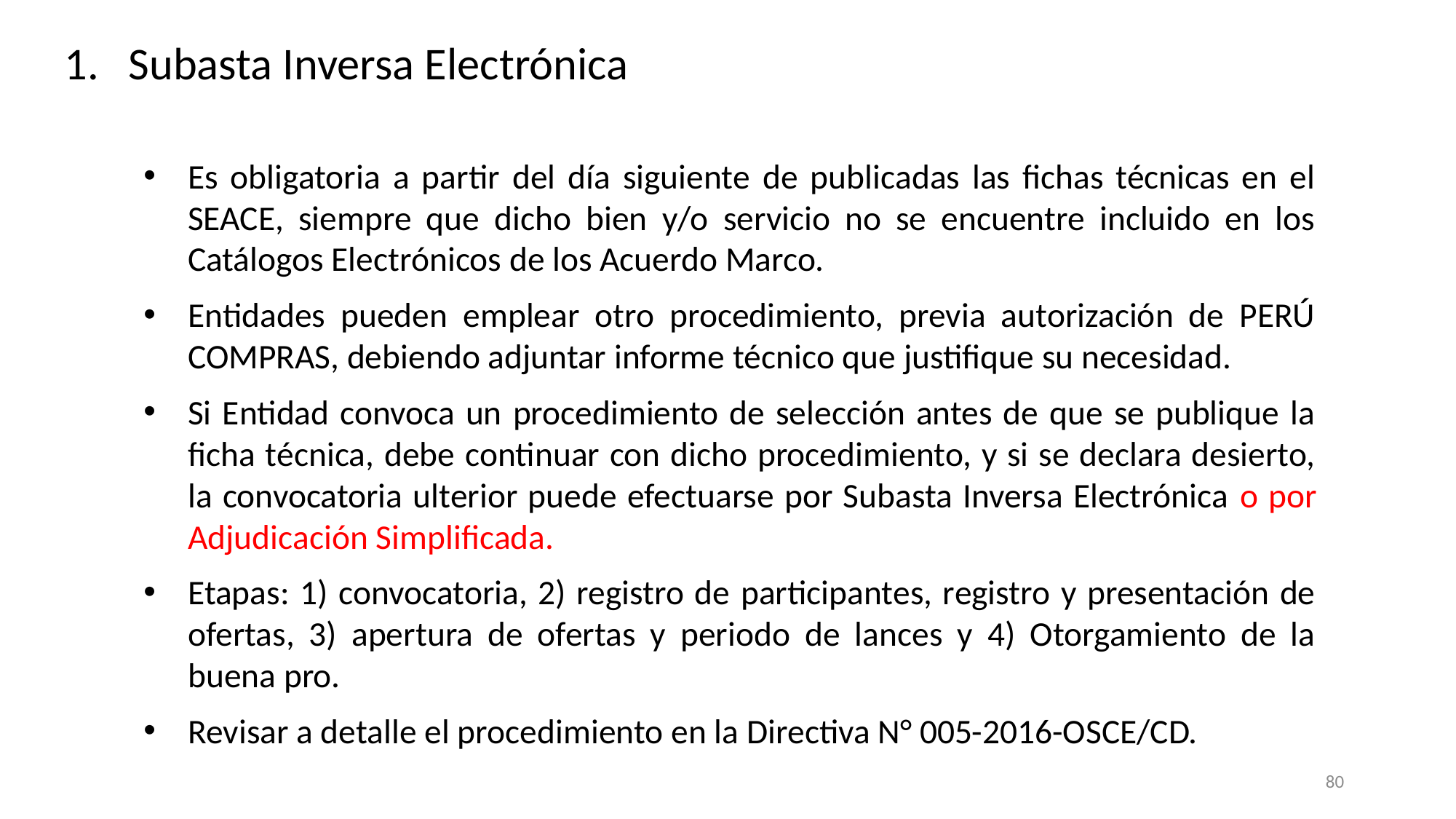

Subasta Inversa Electrónica
Es obligatoria a partir del día siguiente de publicadas las fichas técnicas en el SEACE, siempre que dicho bien y/o servicio no se encuentre incluido en los Catálogos Electrónicos de los Acuerdo Marco.
Entidades pueden emplear otro procedimiento, previa autorización de PERÚ COMPRAS, debiendo adjuntar informe técnico que justifique su necesidad.
Si Entidad convoca un procedimiento de selección antes de que se publique la ficha técnica, debe continuar con dicho procedimiento, y si se declara desierto, la convocatoria ulterior puede efectuarse por Subasta Inversa Electrónica o por Adjudicación Simplificada.
Etapas: 1) convocatoria, 2) registro de participantes, registro y presentación de ofertas, 3) apertura de ofertas y periodo de lances y 4) Otorgamiento de la buena pro.
Revisar a detalle el procedimiento en la Directiva N° 005-2016-OSCE/CD.

80